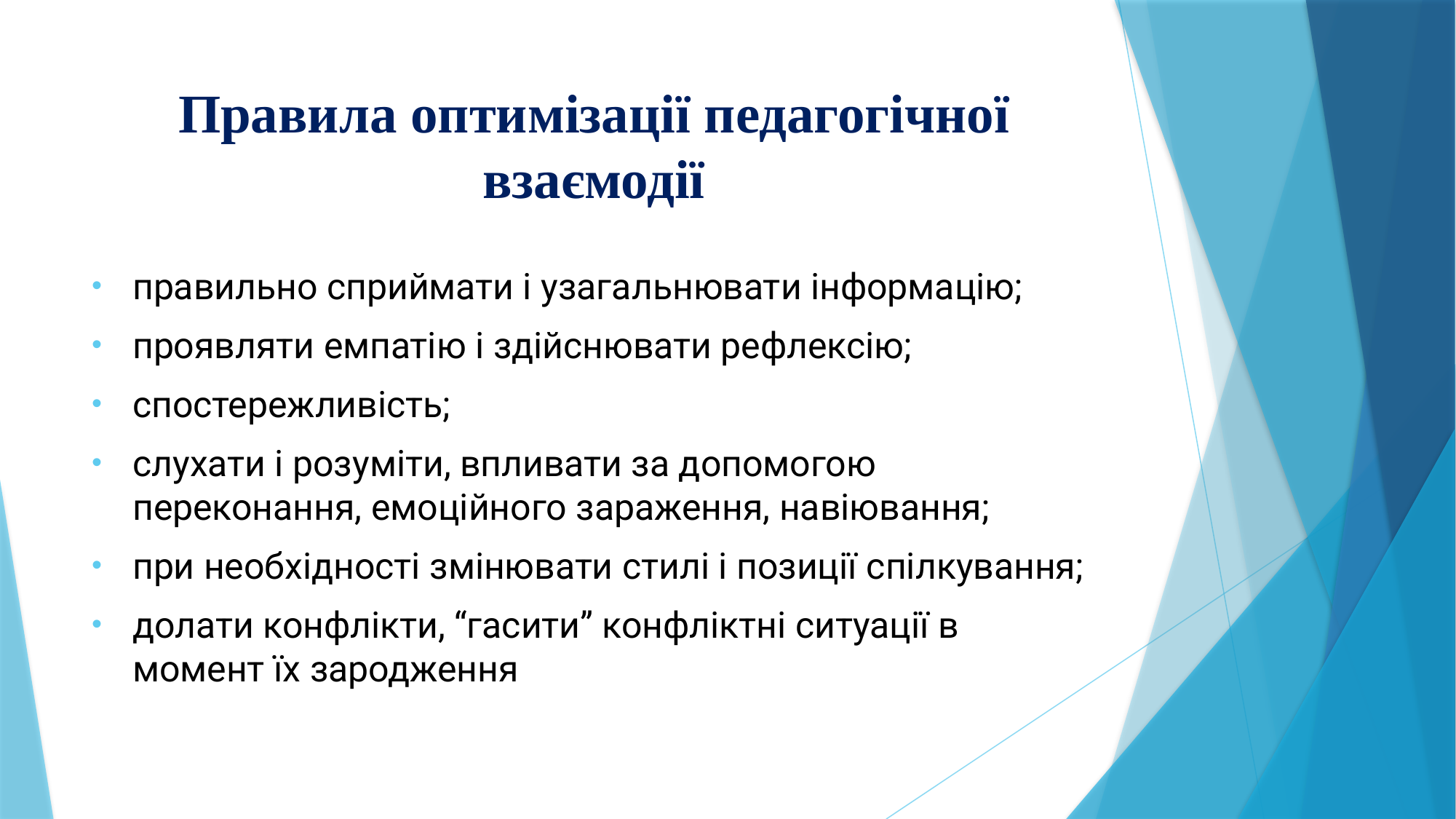

# Правила оптимізації педагогічної взаємодії
правильно сприймати і узагальнювати інформацію;
проявляти емпатію і здійснювати рефлексію;
спостережливість;
слухати і розуміти, впливати за допомогою переконання, емоційного зараження, навіювання;
при необхідності змінювати стилі і позиції спілкування;
долати конфлікти, “гасити” конфліктні ситуації в момент їх зародження